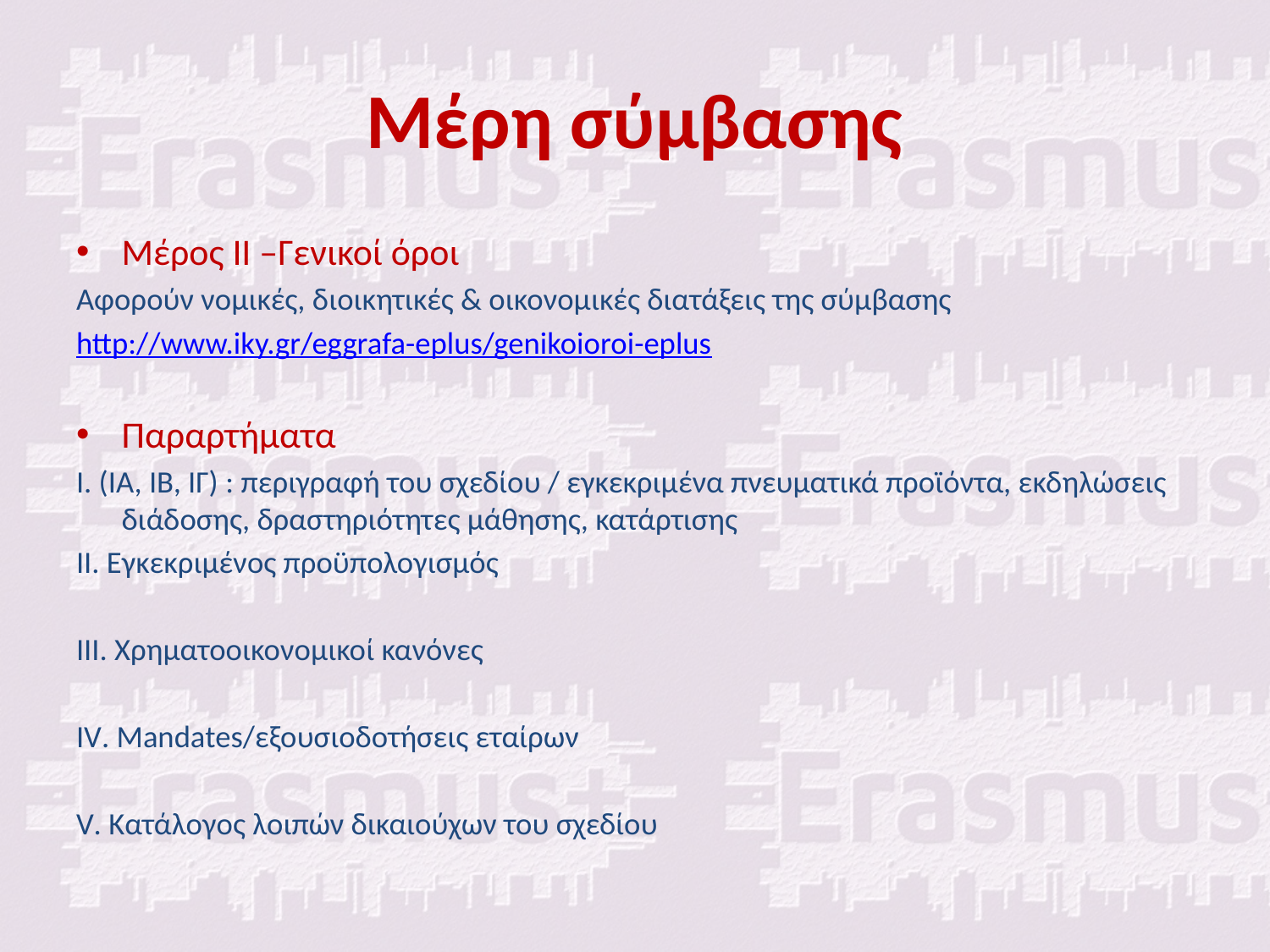

# Μέρη σύμβασης
Μέρος ΙΙ –Γενικοί όροι
Αφορούν νομικές, διοικητικές & οικονομικές διατάξεις της σύμβασης
http://www.iky.gr/eggrafa-eplus/genikoioroi-eplus

Παραρτήματα
Ι. (ΙΑ, ΙΒ, ΙΓ) : περιγραφή του σχεδίου / εγκεκριμένα πνευματικά προϊόντα, εκδηλώσεις διάδοσης, δραστηριότητες μάθησης, κατάρτισης
ΙΙ. Εγκεκριμένος προϋπολογισμός

ΙΙΙ. Χρηματοοικονομικοί κανόνες

IV. Mandates/εξουσιοδοτήσεις εταίρων

V. Kατάλογος λοιπών δικαιούχων του σχεδίου